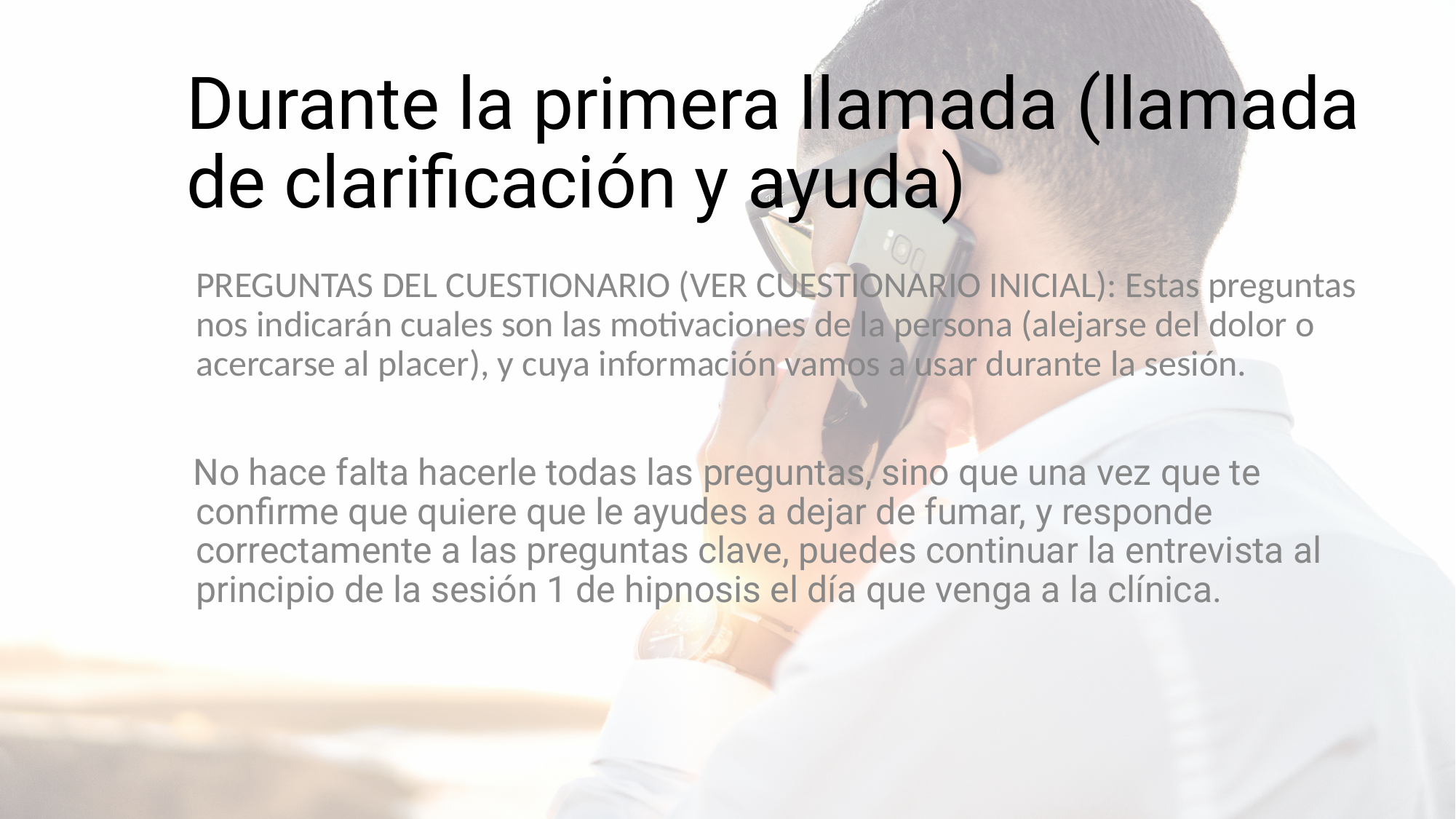

# Durante la primera llamada (llamada de clarificación y ayuda)
	PREGUNTAS DEL CUESTIONARIO (VER CUESTIONARIO INICIAL): Estas preguntas nos indicarán cuales son las motivaciones de la persona (alejarse del dolor o acercarse al placer), y cuya información vamos a usar durante la sesión.

   No hace falta hacerle todas las preguntas, sino que una vez que te confirme que quiere que le ayudes a dejar de fumar, y responde correctamente a las preguntas clave, puedes continuar la entrevista al principio de la sesión 1 de hipnosis el día que venga a la clínica.